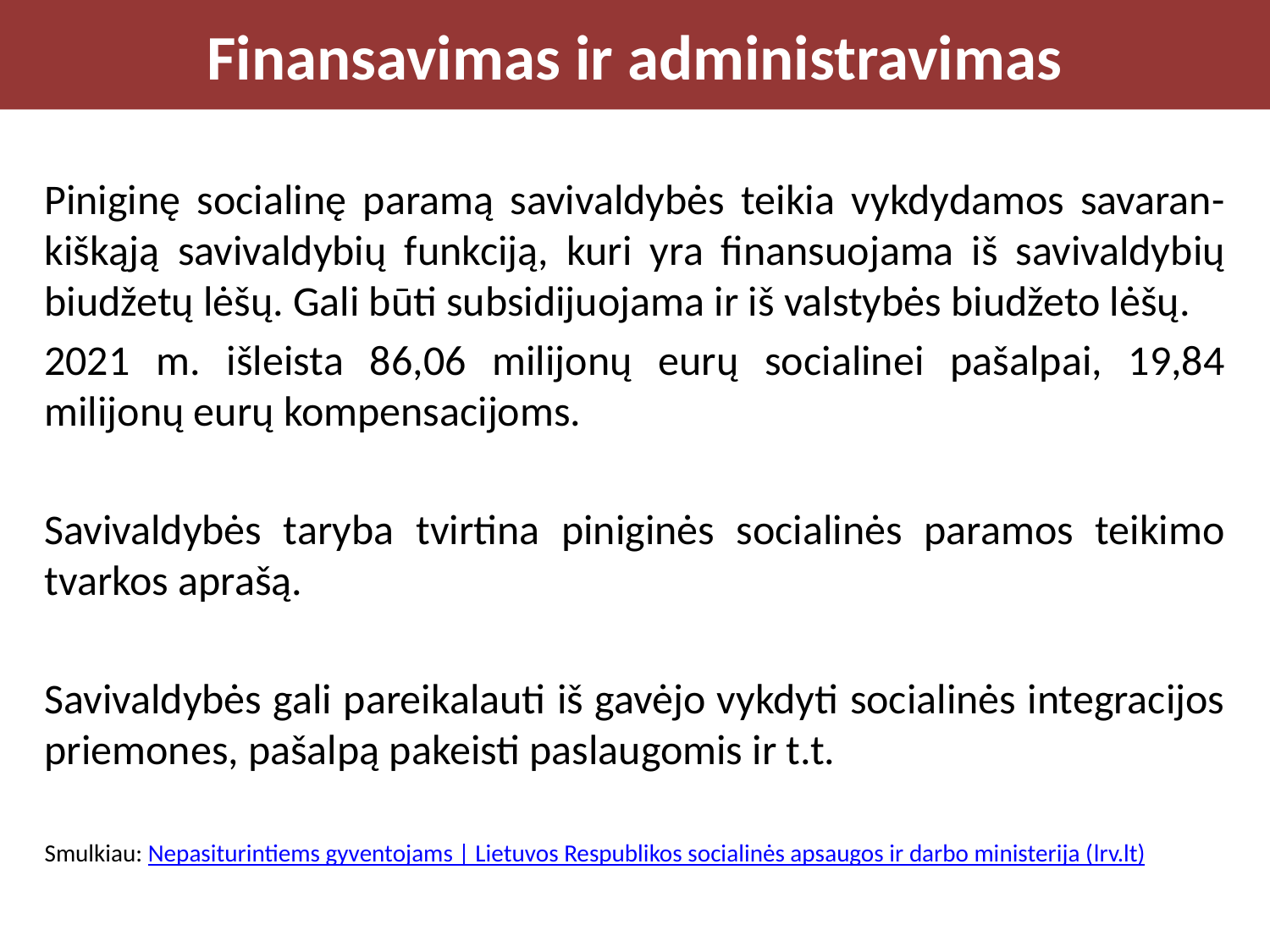

# Finansavimas ir administravimas
Piniginę socialinę paramą savivaldybės teikia vykdydamos savaran-kiškąją savivaldybių funkciją, kuri yra finansuojama iš savivaldybių biudžetų lėšų. Gali būti subsidijuojama ir iš valstybės biudžeto lėšų.
2021 m. išleista 86,06 milijonų eurų socialinei pašalpai, 19,84 milijonų eurų kompensacijoms.

Savivaldybės taryba tvirtina piniginės socialinės paramos teikimo tvarkos aprašą.

Savivaldybės gali pareikalauti iš gavėjo vykdyti socialinės integracijos priemones, pašalpą pakeisti paslaugomis ir t.t.

Smulkiau: Nepasiturintiems gyventojams | Lietuvos Respublikos socialinės apsaugos ir darbo ministerija (lrv.lt)